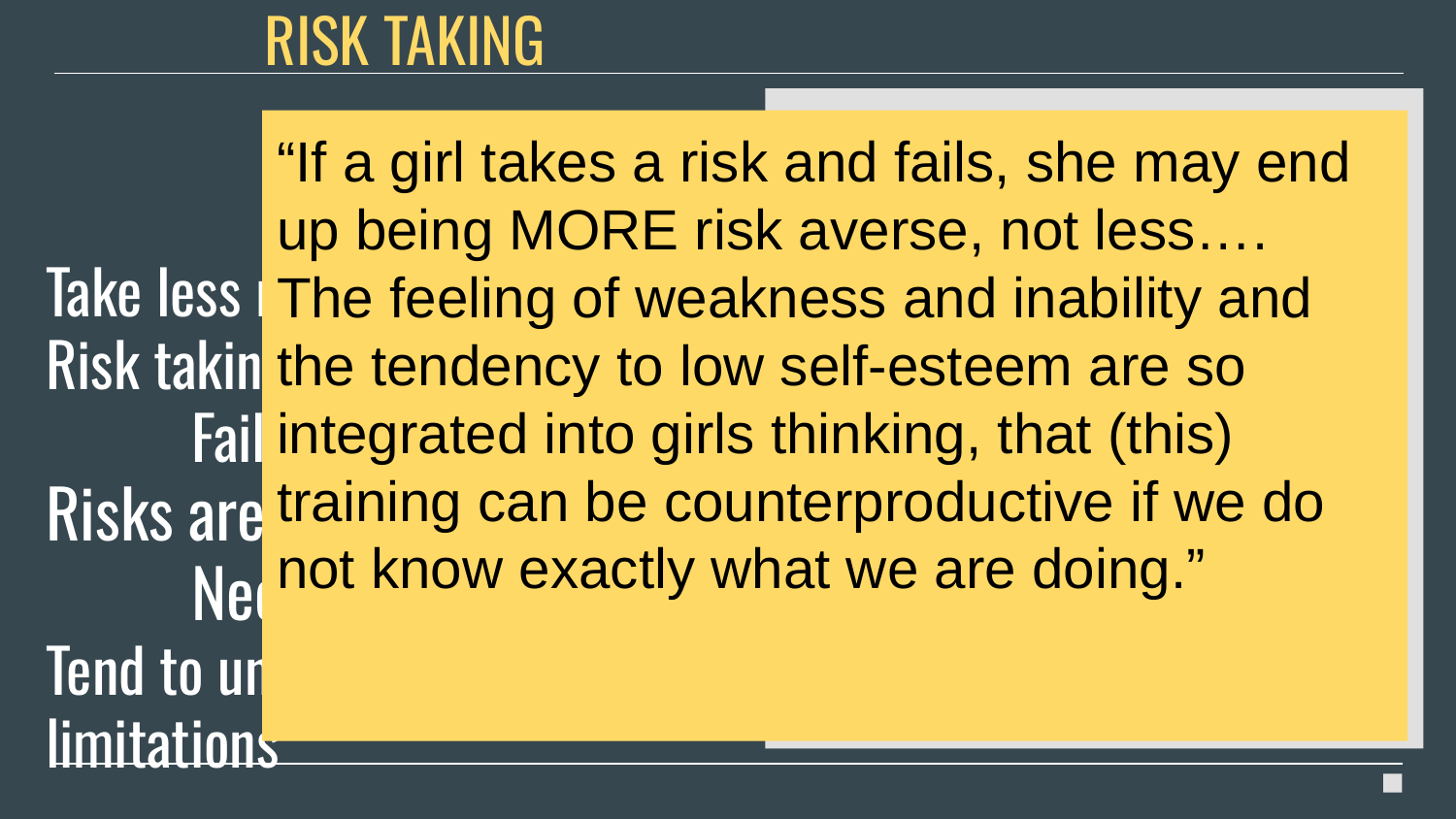

RISK TAKING
# Girls

Take less risks than boys
Risk taking is stressful and
	Failure more discouraging
Risks are developmental
	Necessary
Tend to underestimate abilities and overestimate limitations
COMMON MISTAKE
Enjoying the peace, allowing no risks

TIP
Dare Training
“If a girl takes a risk and fails, she may end up being MORE risk averse, not less….
The feeling of weakness and inability and the tendency to low self-esteem are so integrated into girls thinking, that (this) training can be counterproductive if we do not know exactly what we are doing.”